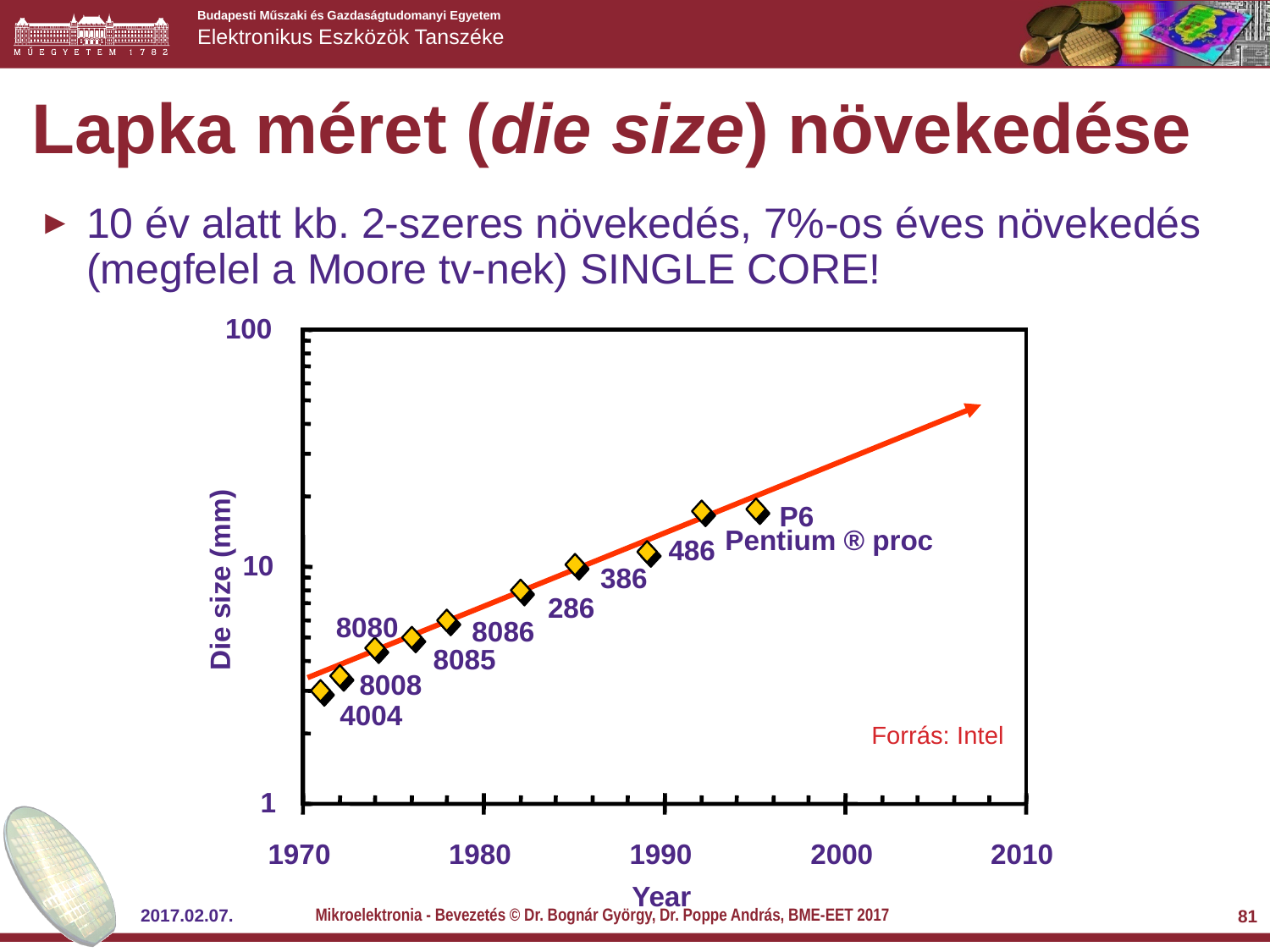

# Lapka méret (die size) növekedése
10 év alatt kb. 2-szeres növekedés, 7%-os éves növekedés (megfelel a Moore tv-nek) SINGLE CORE!
100

P6

Pentium ® proc
486

10

386
Die size (mm)

286

8080

8086

8085

8008

4004

1

1970
1980
1990
2000
2010
Year
Forrás: Intel
Mikroelektronia - Bevezetés © Dr. Bognár György, Dr. Poppe András, BME-EET 2017
2017.02.07.
81